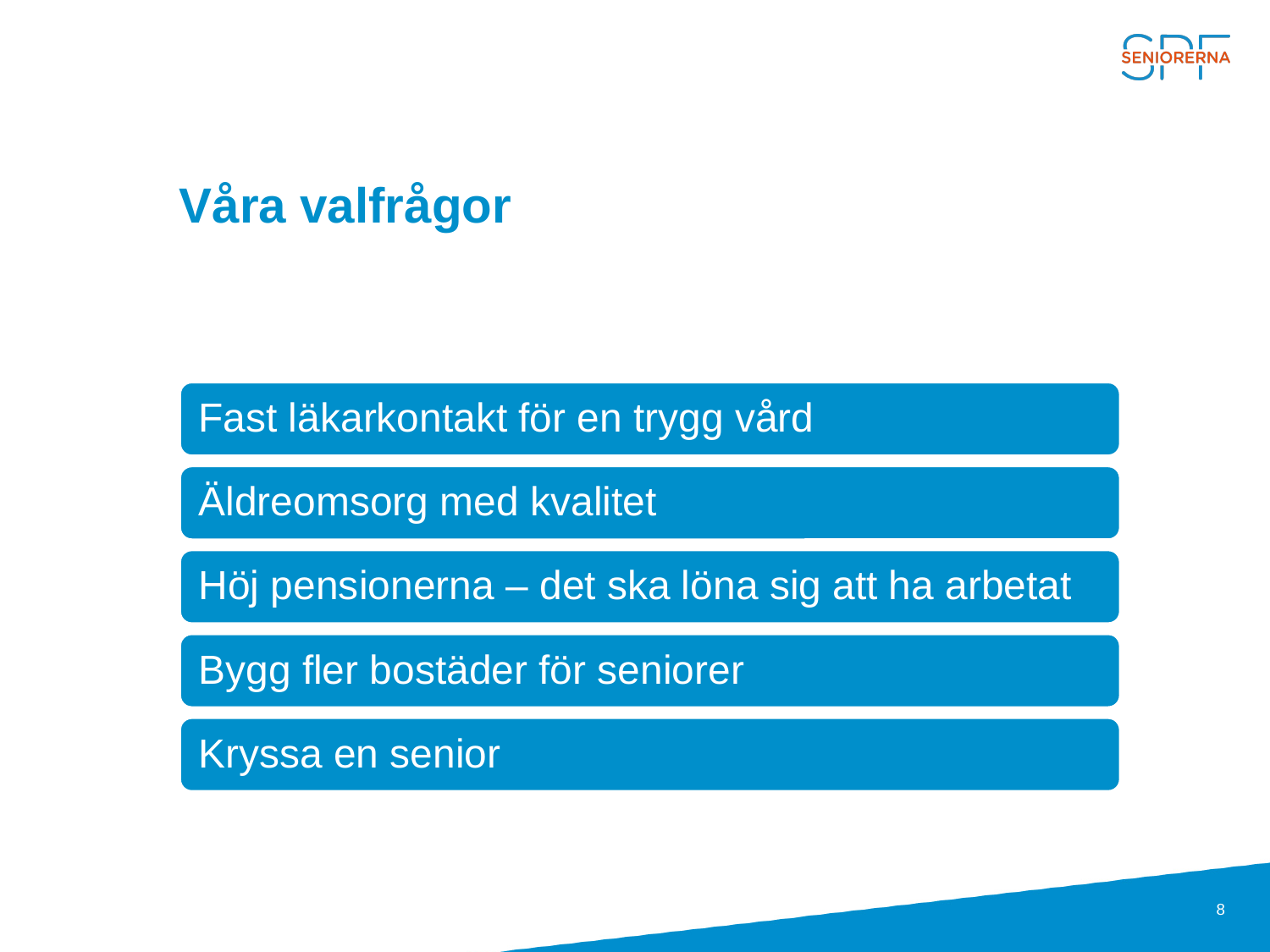

# Våra valfrågor
Fast läkarkontakt för en trygg vård
Äldreomsorg med kvalitet
Höj pensionerna – det ska löna sig att ha arbetat
Bygg fler bostäder för seniorer
Kryssa en senior
8